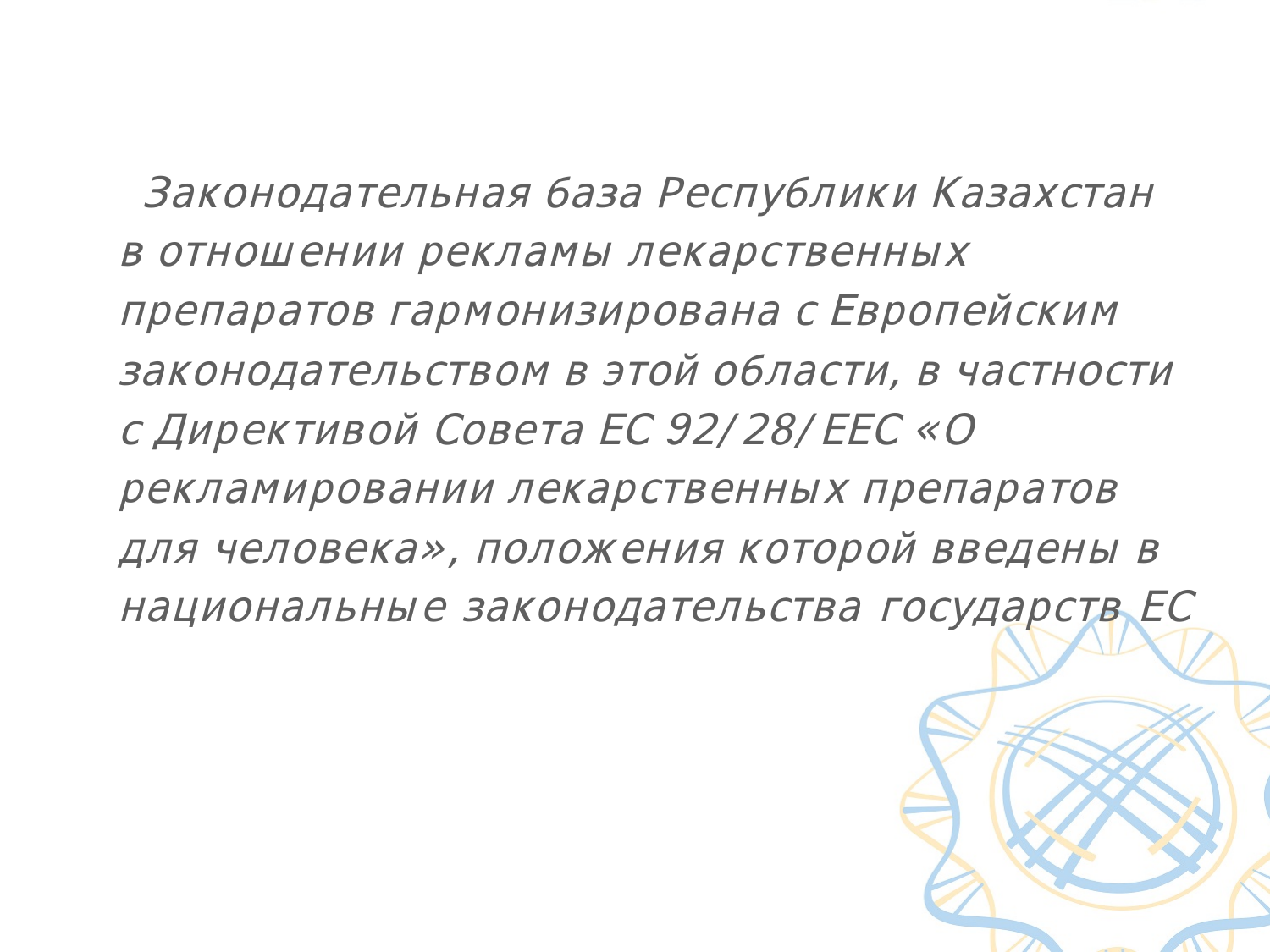

Законодательная база Республики Казахстан
в отношении рекламы лекарственных
препаратов гармонизирована с Европейским
законодательством в этой области, в частности
с Директивой Совета ЕС 92/28/ЕЕС «О
рекламировании лекарственных препаратов
для человека», положения которой введены в
национальные законодательства государств ЕС